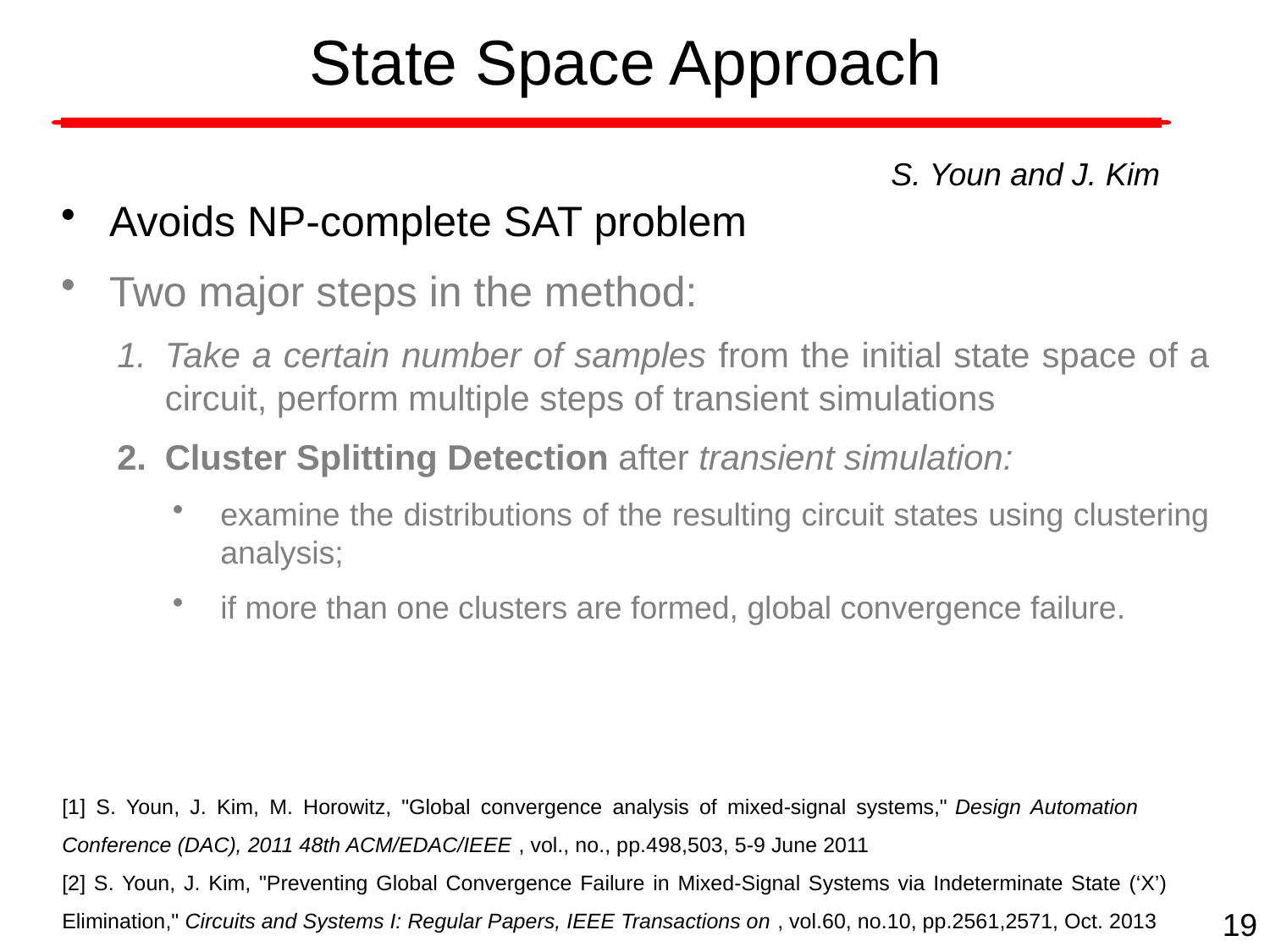

# State Space Approach

S. Youn and J. Kim
Avoids NP-complete SAT problem
Two major steps in the method:
Take a certain number of samples from the initial state space of a circuit, perform multiple steps of transient simulations
Cluster Splitting Detection after transient simulation:
examine the distributions of the resulting circuit states using clustering analysis;
if more than one clusters are formed, global convergence failure.
[1] S. Youn, J. Kim, M. Horowitz, "Global convergence analysis of mixed-signal systems," Design Automation    Conference (DAC), 2011 48th ACM/EDAC/IEEE , vol., no., pp.498,503, 5-9 June 2011
[2] S. Youn, J. Kim, "Preventing Global Convergence Failure in Mixed-Signal Systems via Indeterminate State (‘X’) Elimination," Circuits and Systems I: Regular Papers, IEEE Transactions on , vol.60, no.10, pp.2561,2571, Oct. 2013
19